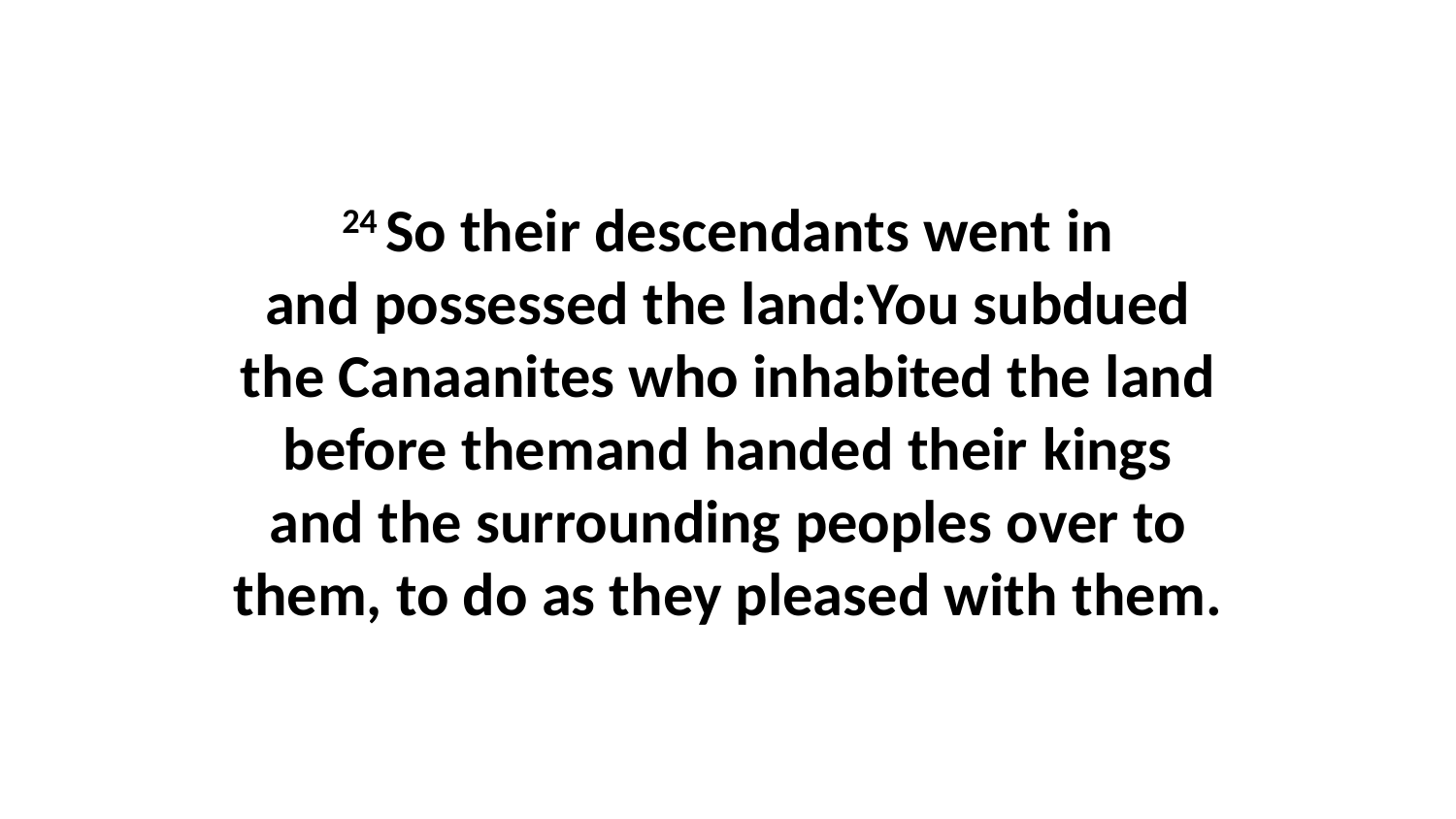

24 So their descendants went in and possessed the land:You subdued the Canaanites who inhabited the land before themand handed their kings and the surrounding peoples over to them, to do as they pleased with them.